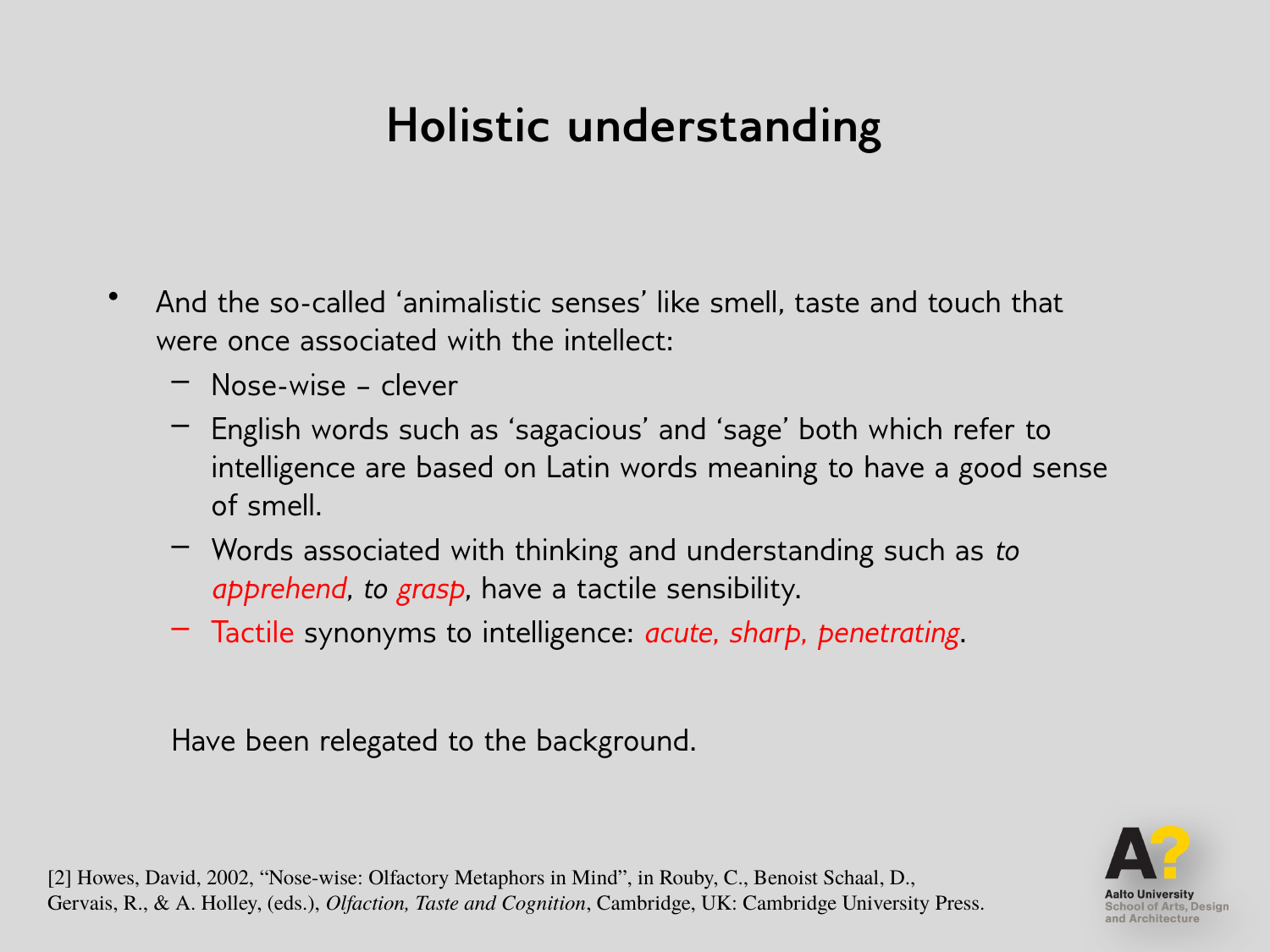

# Holistic understanding
And the so-called ‘animalistic senses’ like smell, taste and touch that were once associated with the intellect:
Nose-wise – clever
English words such as ‘sagacious’ and ‘sage’ both which refer to intelligence are based on Latin words meaning to have a good sense of smell.
Words associated with thinking and understanding such as to apprehend, to grasp, have a tactile sensibility.
Tactile synonyms to intelligence: acute, sharp, penetrating.

Have been relegated to the background.

[2] Howes, David, 2002, “Nose-wise: Olfactory Metaphors in Mind”, in Rouby, C., Benoist Schaal, D., Gervais, R., & A. Holley, (eds.), Olfaction, Taste and Cognition, Cambridge, UK: Cambridge University Press.